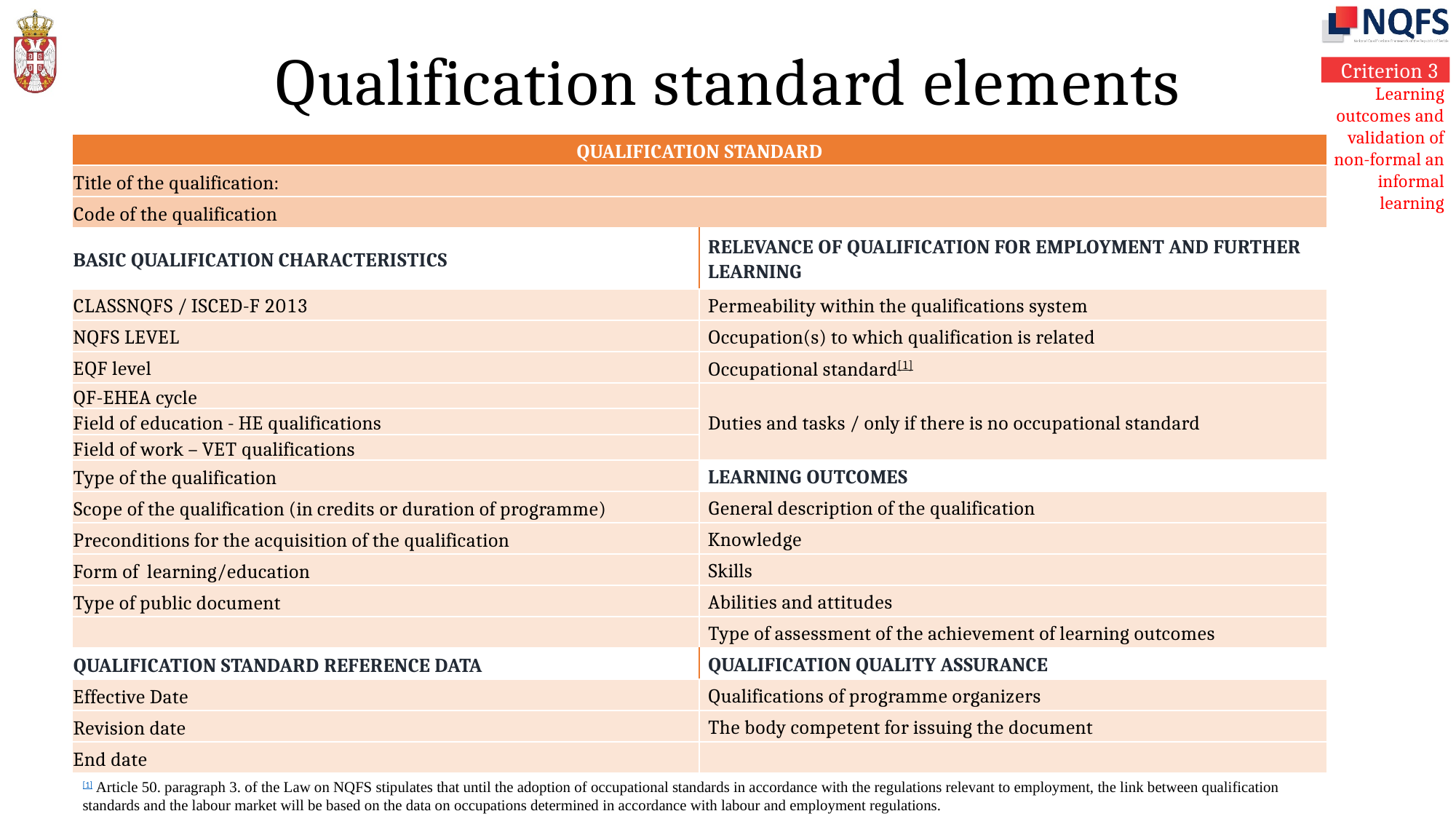

# Qualification standard elements

| QUALIFICATION STANDARD |  |
| --- | --- |
| Title of the qualification: |  |
| Code of the qualification |  |
| BASIC QUALIFICATION CHARACTERISTICS | RELEVANCE OF QUALIFICATION FOR EMPLOYMENT AND FURTHER LEARNING |
| CLASSNQFS / ISCED-F 2013 | Permeability within the qualifications system |
| NQFS LEVEL | Occupation(s) to which qualification is related |
| EQF level | Occupational standard[1] |
| QF-EHEA cycle | Duties and tasks / only if there is no occupational standard |
| Field of education - HE qualifications |  |
| Field of work – VET qualifications |  |
| Type of the qualification | LEARNING OUTCOMES |
| Scope of the qualification (in credits or duration of programme) | General description of the qualification |
| Preconditions for the acquisition of the qualification | Knowledge |
| Form of learning/education | Skills |
| Type of public document | Abilities and attitudes |
|  | Type of assessment of the achievement of learning outcomes |
| QUALIFICATION STANDARD REFERENCE DATA | QUALIFICATION QUALITY ASSURANCE |
| Effective Date | Qualifications of programme organizers |
| Revision date | The body competent for issuing the document |
| End date |  |

[1] Article 50. paragraph 3. of the Law on NQFS stipulates that until the adoption of occupational standards in accordance with the regulations relevant to employment, the link between qualification standards and the labour market will be based on the data on occupations determined in accordance with labour and employment regulations.